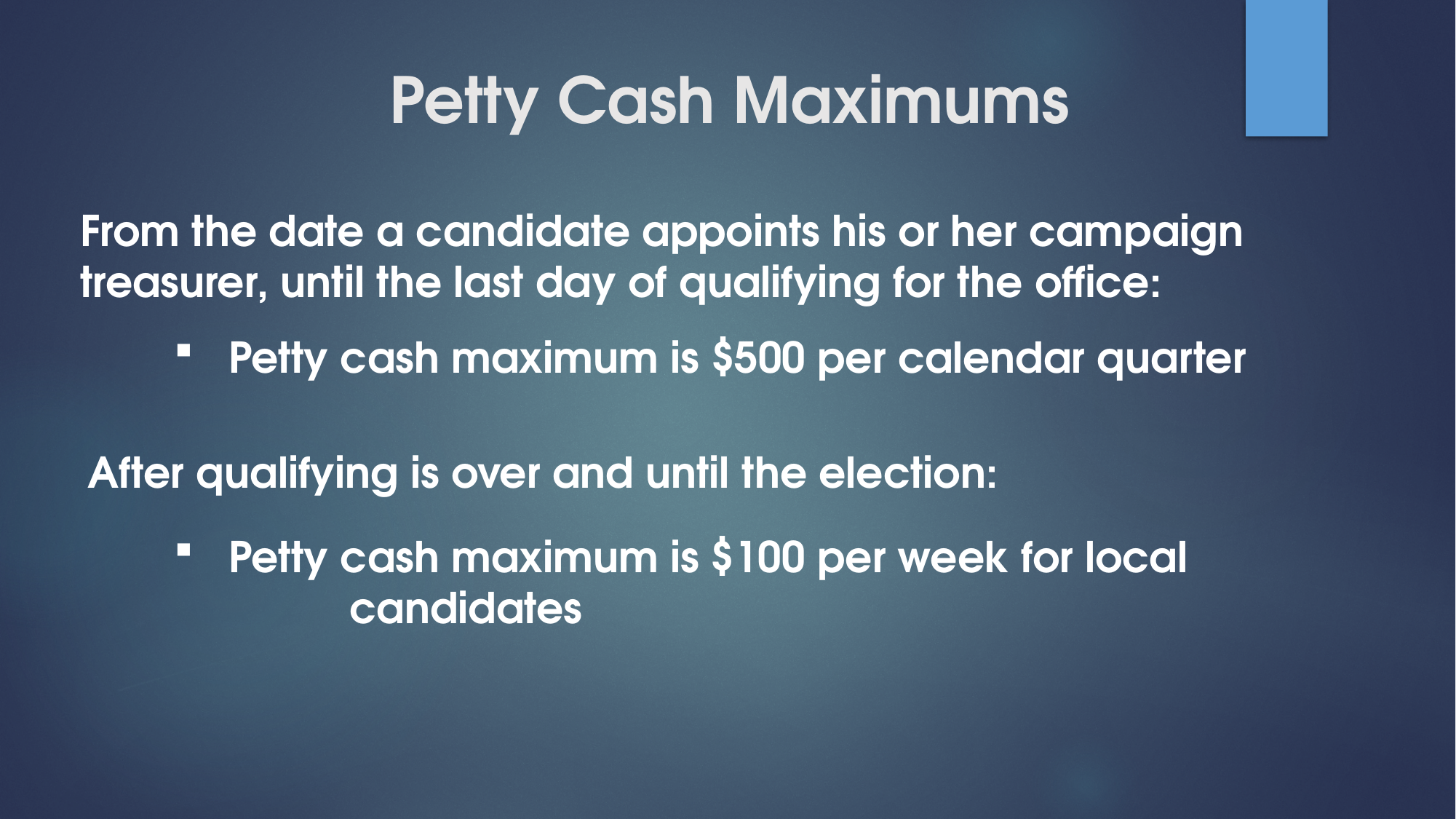

# Petty Cash Maximums
From the date a candidate appoints his or her campaign treasurer, until the last day of qualifying for the office:

Petty cash maximum is $500 per calendar quarter
After qualifying is over and until the election:
Petty cash maximum is $100 per week for local 	 	 candidates